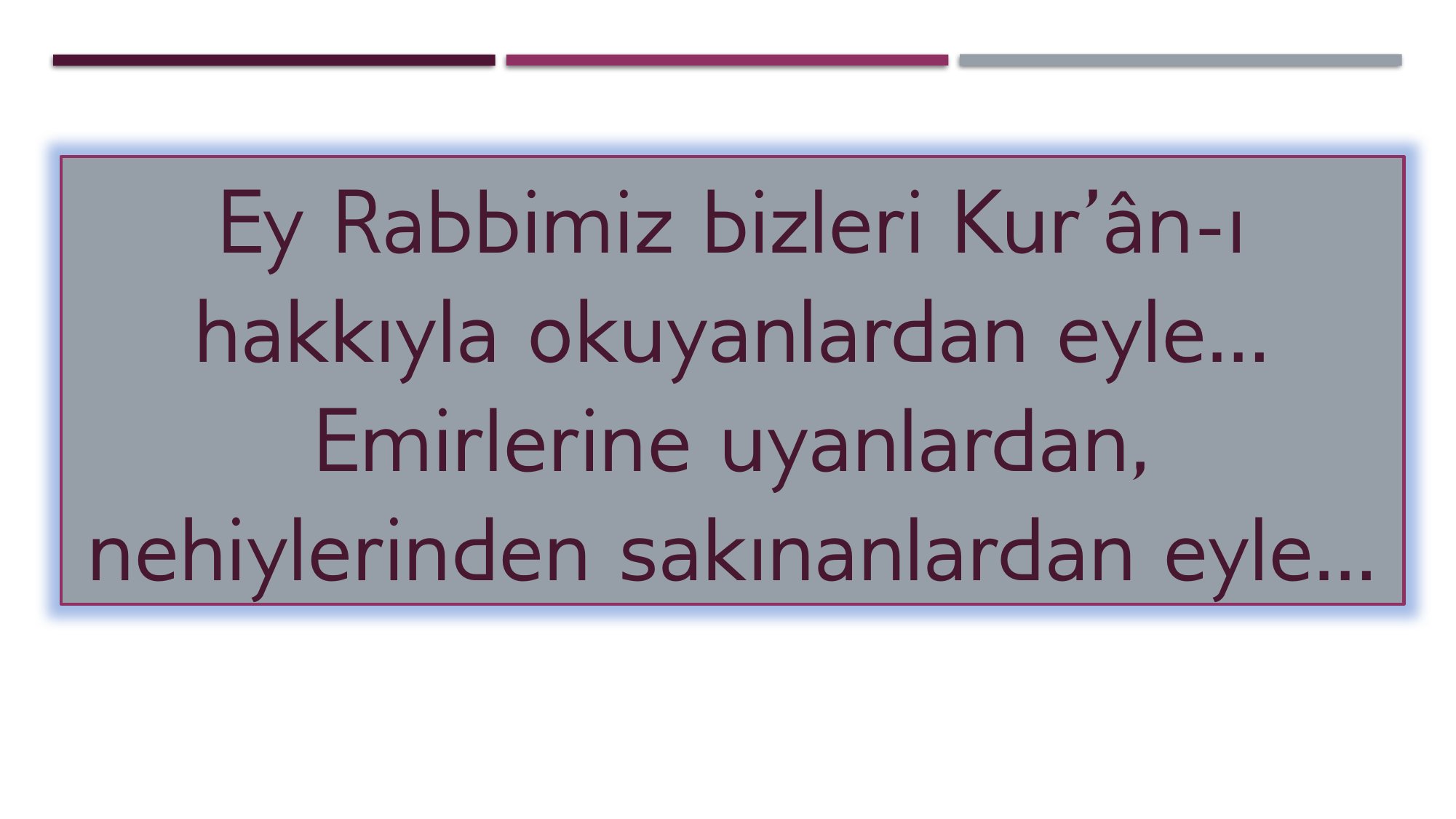

Ey Rabbimiz bizleri Kur’ân-ı hakkıyla okuyanlardan eyle…
Emirlerine uyanlardan, nehiylerinden sakınanlardan eyle…